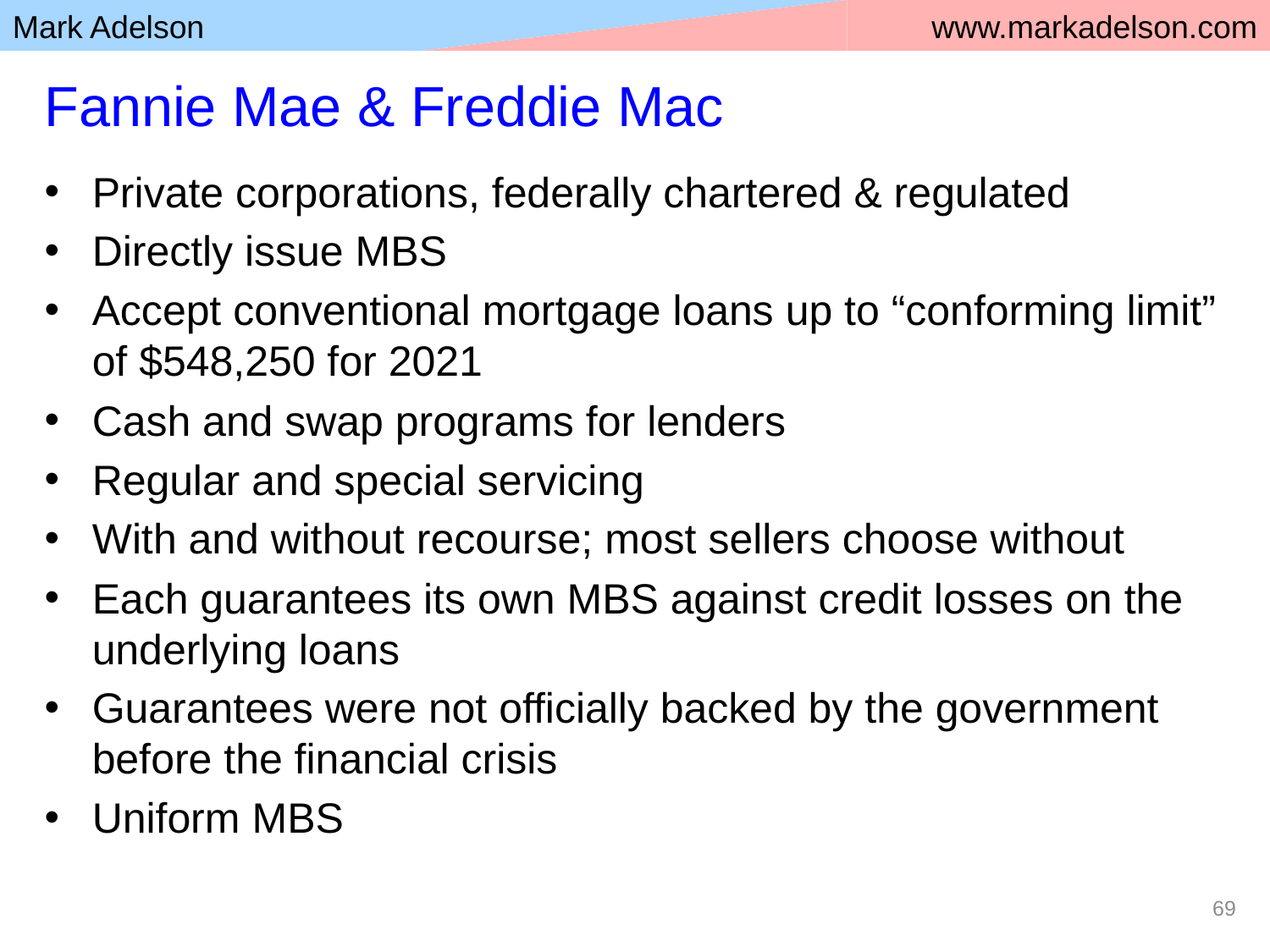

# Fannie Mae & Freddie Mac
Private corporations, federally chartered & regulated
Directly issue MBS
Accept conventional mortgage loans up to “conforming limit” of $548,250 for 2021
Cash and swap programs for lenders
Regular and special servicing
With and without recourse; most sellers choose without
Each guarantees its own MBS against credit losses on the underlying loans
Guarantees were not officially backed by the government before the financial crisis
Uniform MBS
69